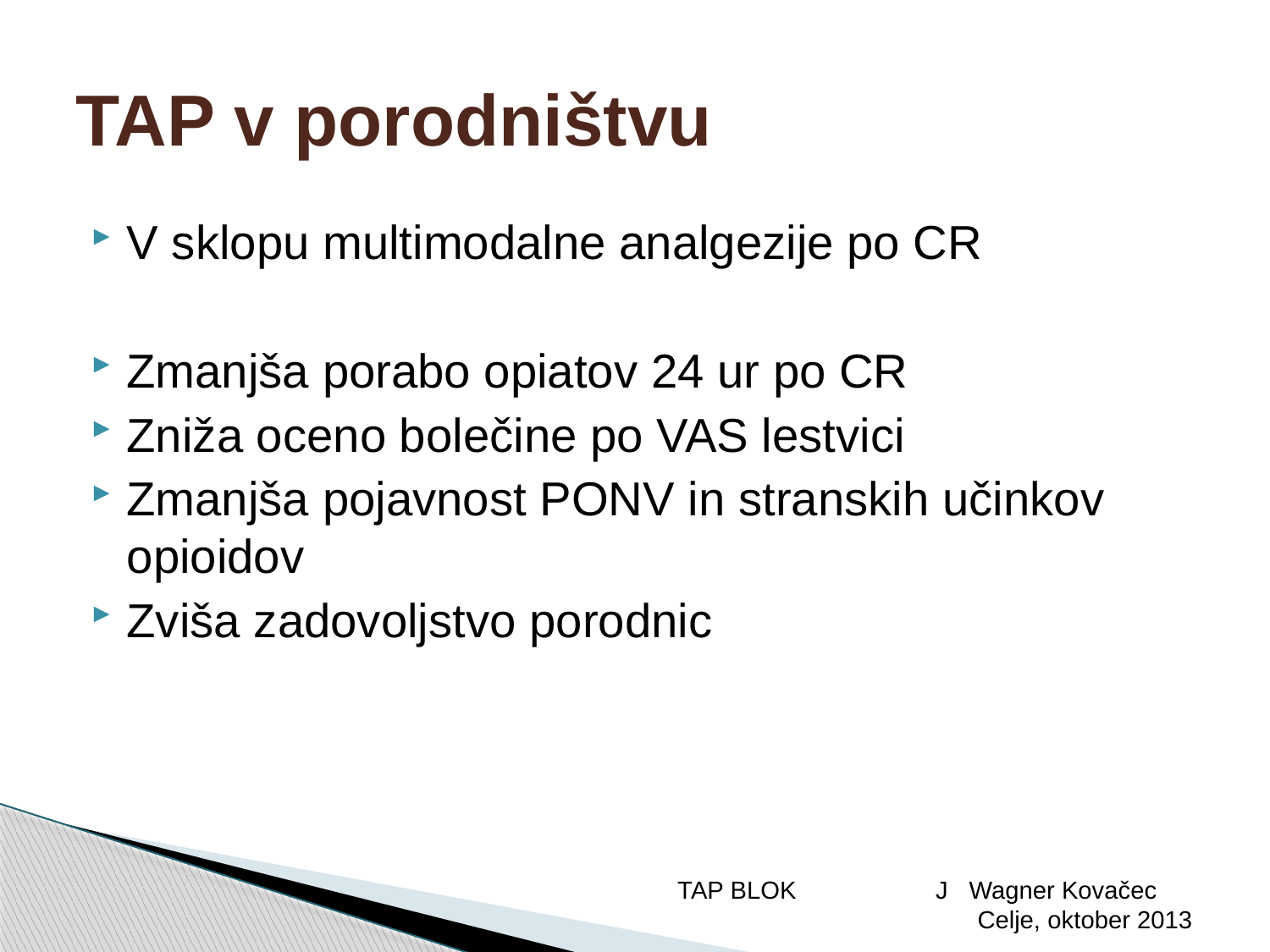

# TAP v porodništvu
V sklopu multimodalne analgezije po CR

Zmanjša porabo opiatov 24 ur po CR
Zniža oceno bolečine po VAS lestvici
Zmanjša pojavnost PONV in stranskih učinkov opioidov
Zviša zadovoljstvo porodnic

TAP BLOK                    J   Wagner Kovačec      Celje, oktober 2013